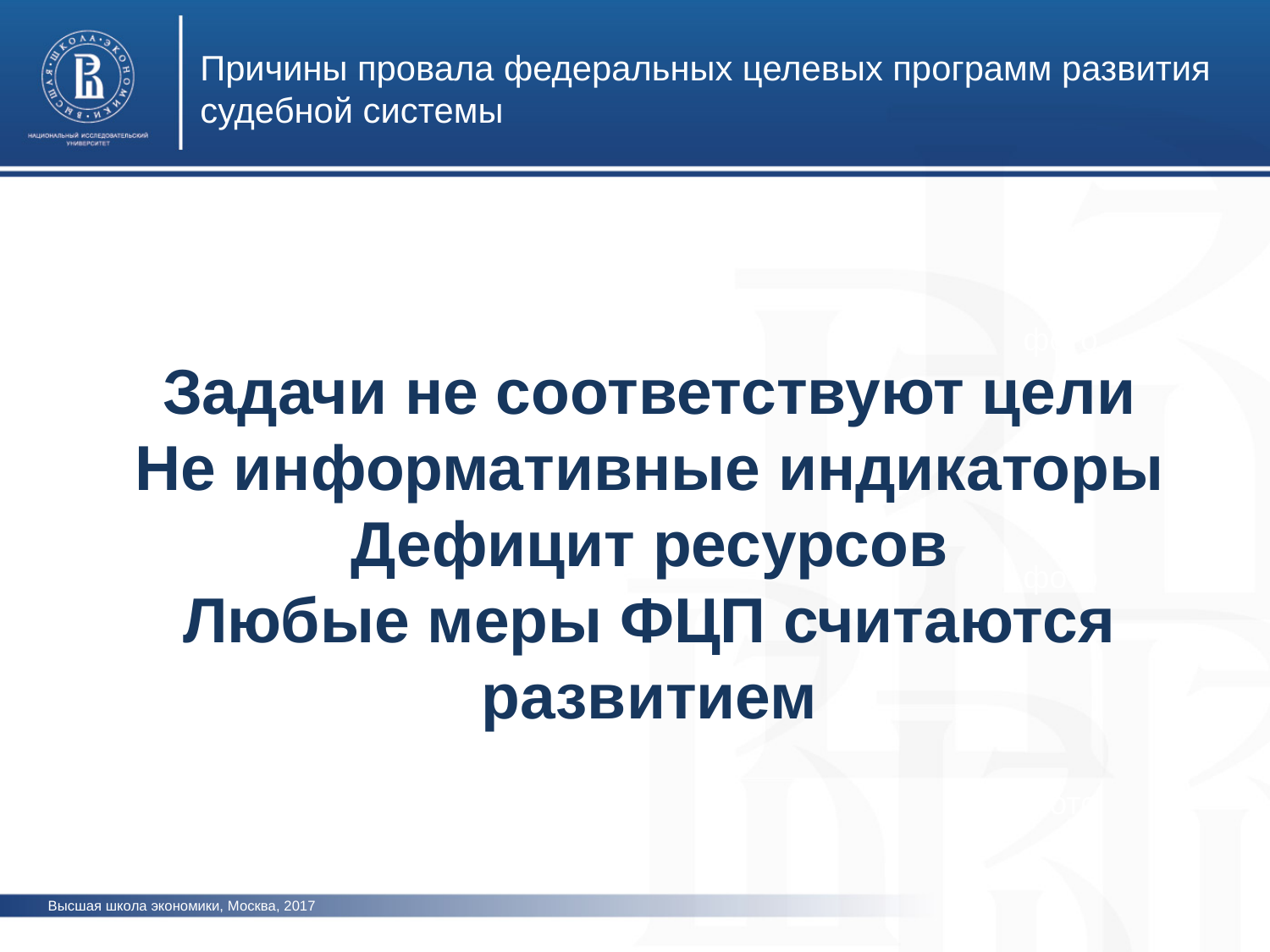

Причины провала федеральных целевых программ развития судебной системы
фото
Задачи не соответствуют цели
Не информативные индикаторы
Дефицит ресурсов
Любые меры ФЦП считаются развитием
фото
фото
Высшая школа экономики, Москва, 2017